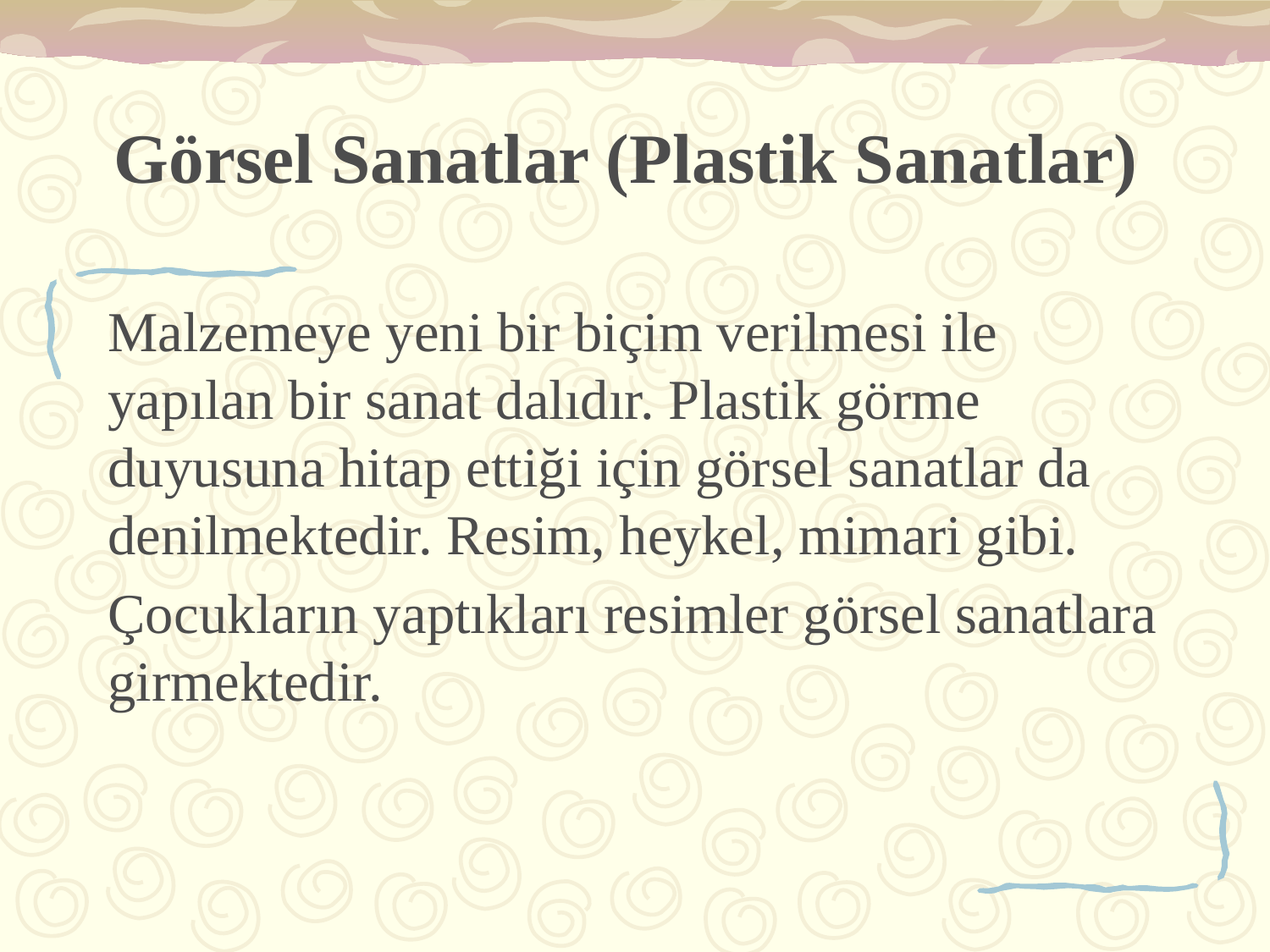

# Görsel Sanatlar (Plastik Sanatlar)
Malzemeye yeni bir biçim verilmesi ile yapılan bir sanat dalıdır. Plastik görme duyusuna hitap ettiği için görsel sanatlar da denilmektedir. Resim, heykel, mimari gibi.
Çocukların yaptıkları resimler görsel sanatlara girmektedir.